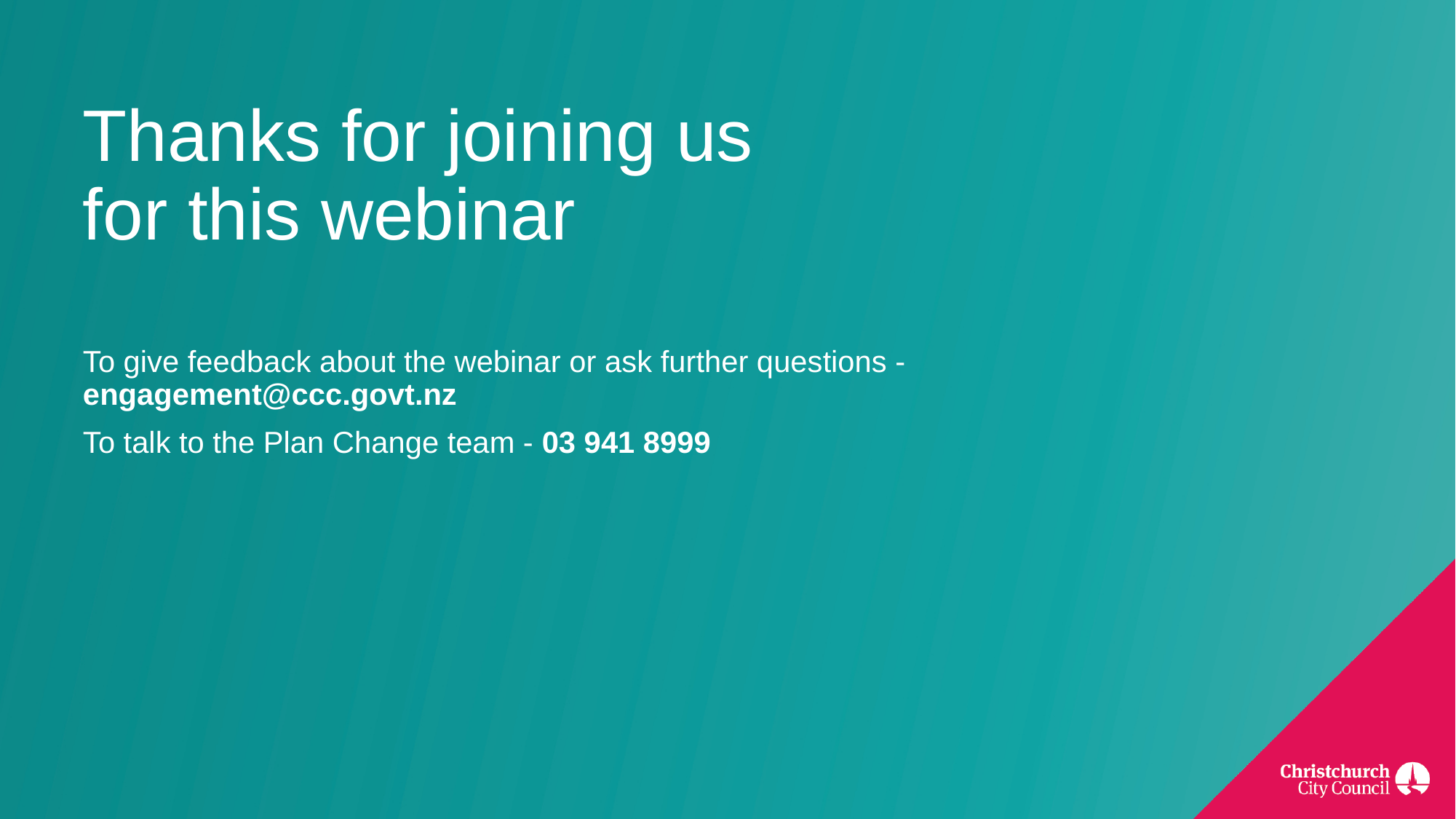

# Thanks for joining us for this webinar
To give feedback about the webinar or ask further questions - engagement@ccc.govt.nz
To talk to the Plan Change team - 03 941 8999